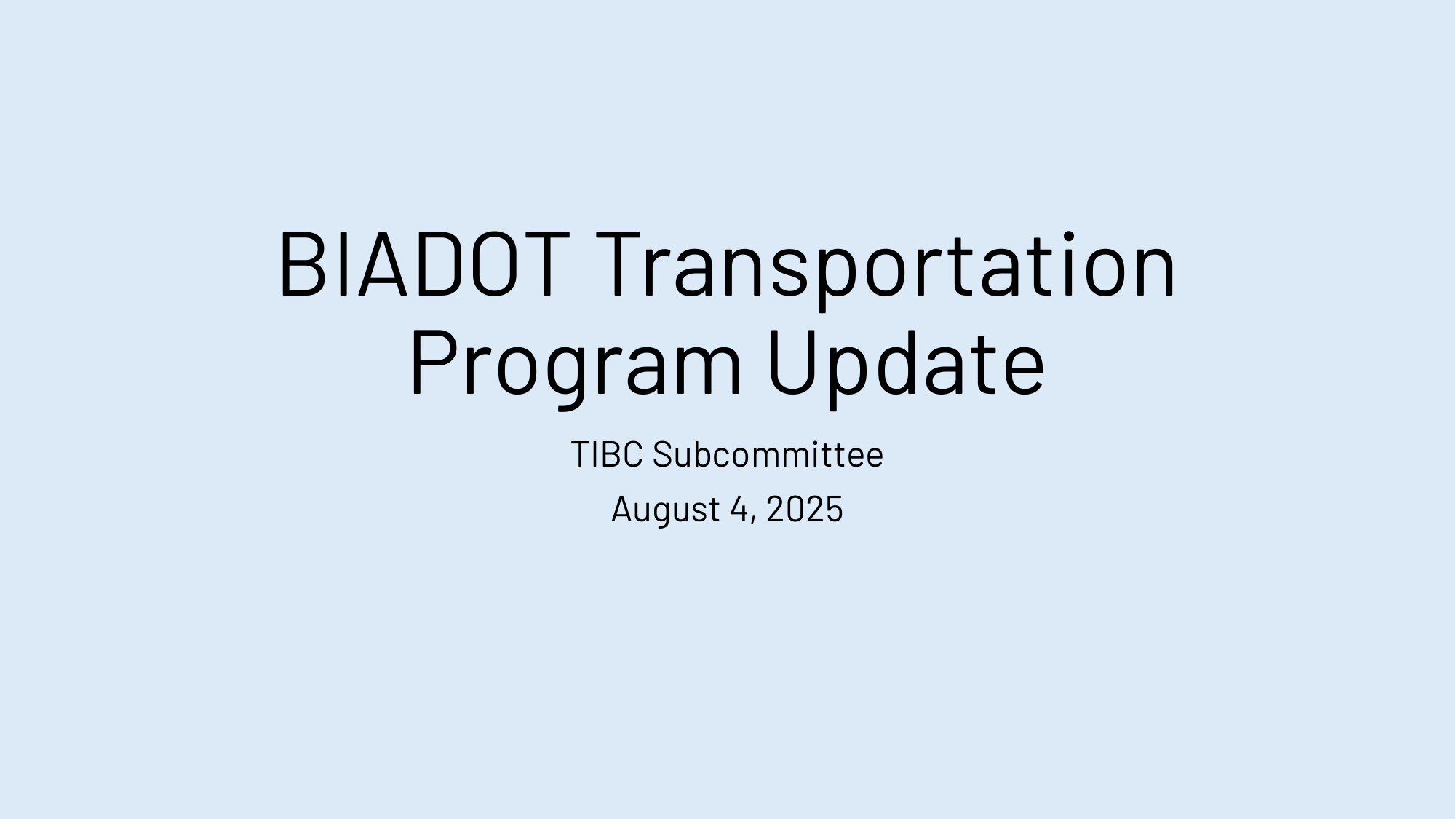

# BIADOT Transportation Program Update
TIBC Subcommittee
August 4, 2025